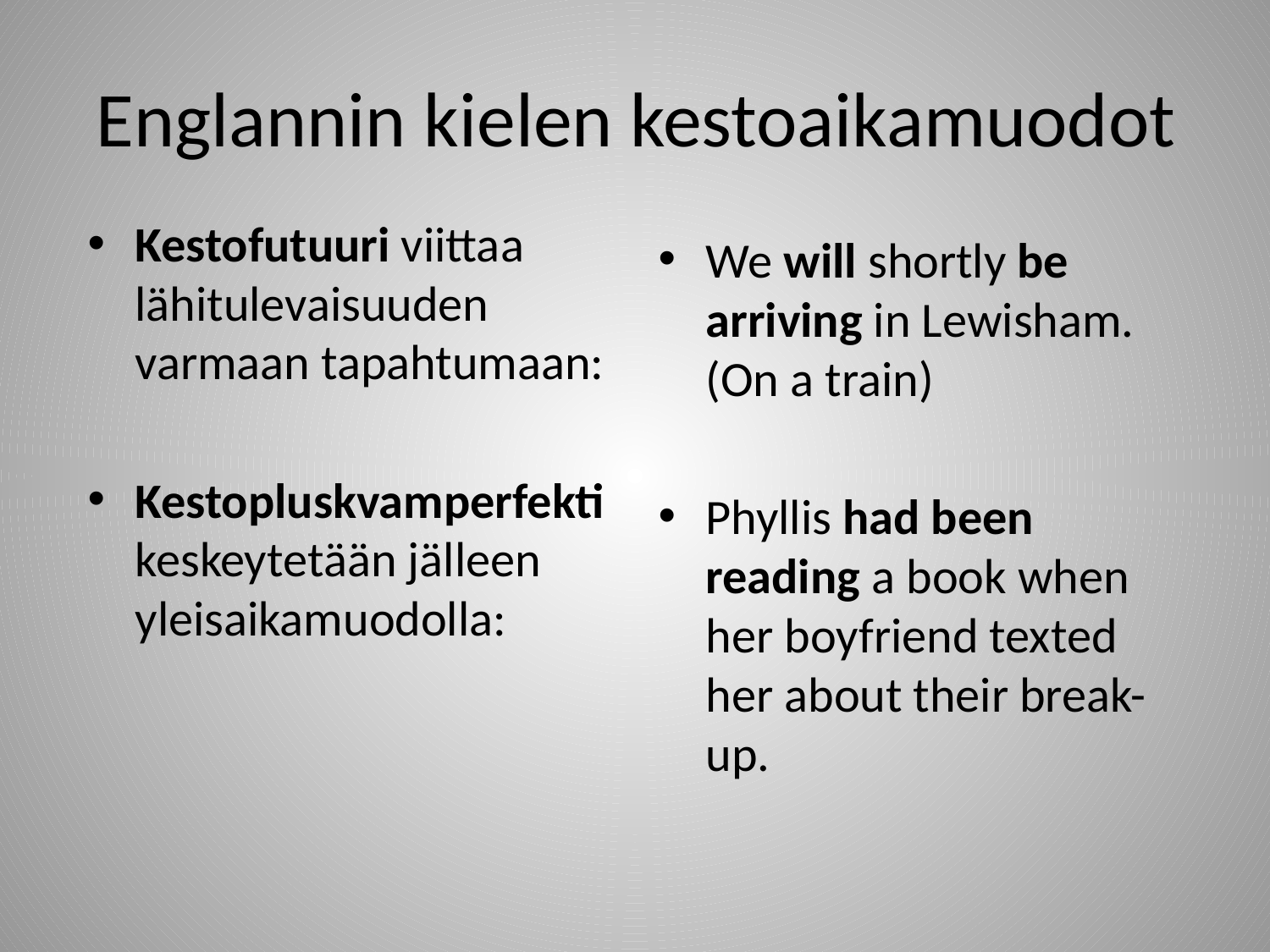

# Englannin kielen kestoaikamuodot
Kestofutuuri viittaa lähitulevaisuuden varmaan tapahtumaan:

Kestopluskvamperfekti keskeytetään jälleen yleisaikamuodolla:

We will shortly be arriving in Lewisham. (On a train)

Phyllis had been reading a book when her boyfriend texted her about their break-up.